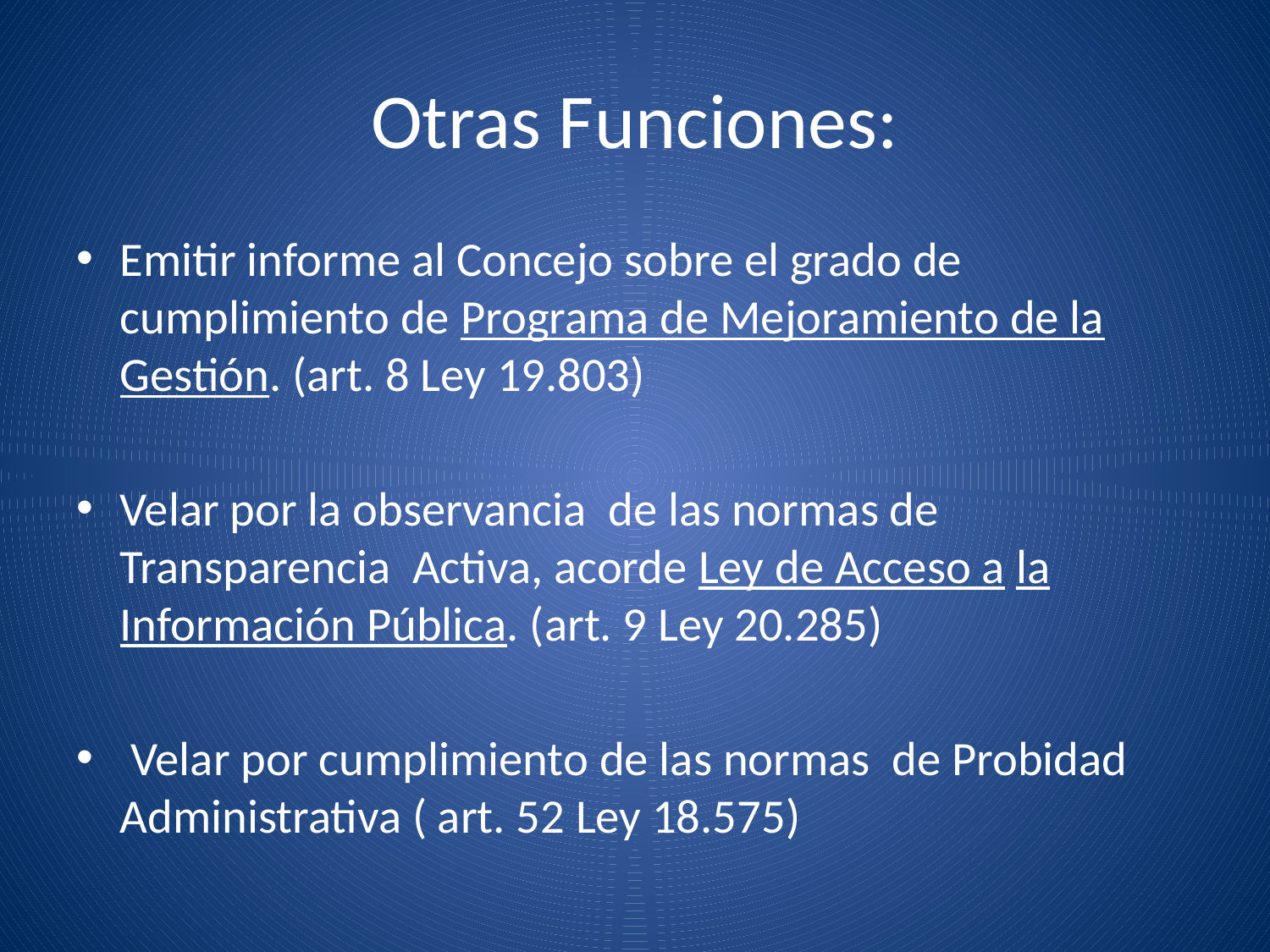

# Otras Funciones:
Emitir informe al Concejo sobre el grado de cumplimiento de Programa de Mejoramiento de la Gestión. (art. 8 Ley 19.803)

Velar por la observancia  de las normas de Transparencia  Activa, acorde Ley de Acceso a la Información Pública. (art. 9 Ley 20.285)

 Velar por cumplimiento de las normas  de Probidad Administrativa ( art. 52 Ley 18.575)